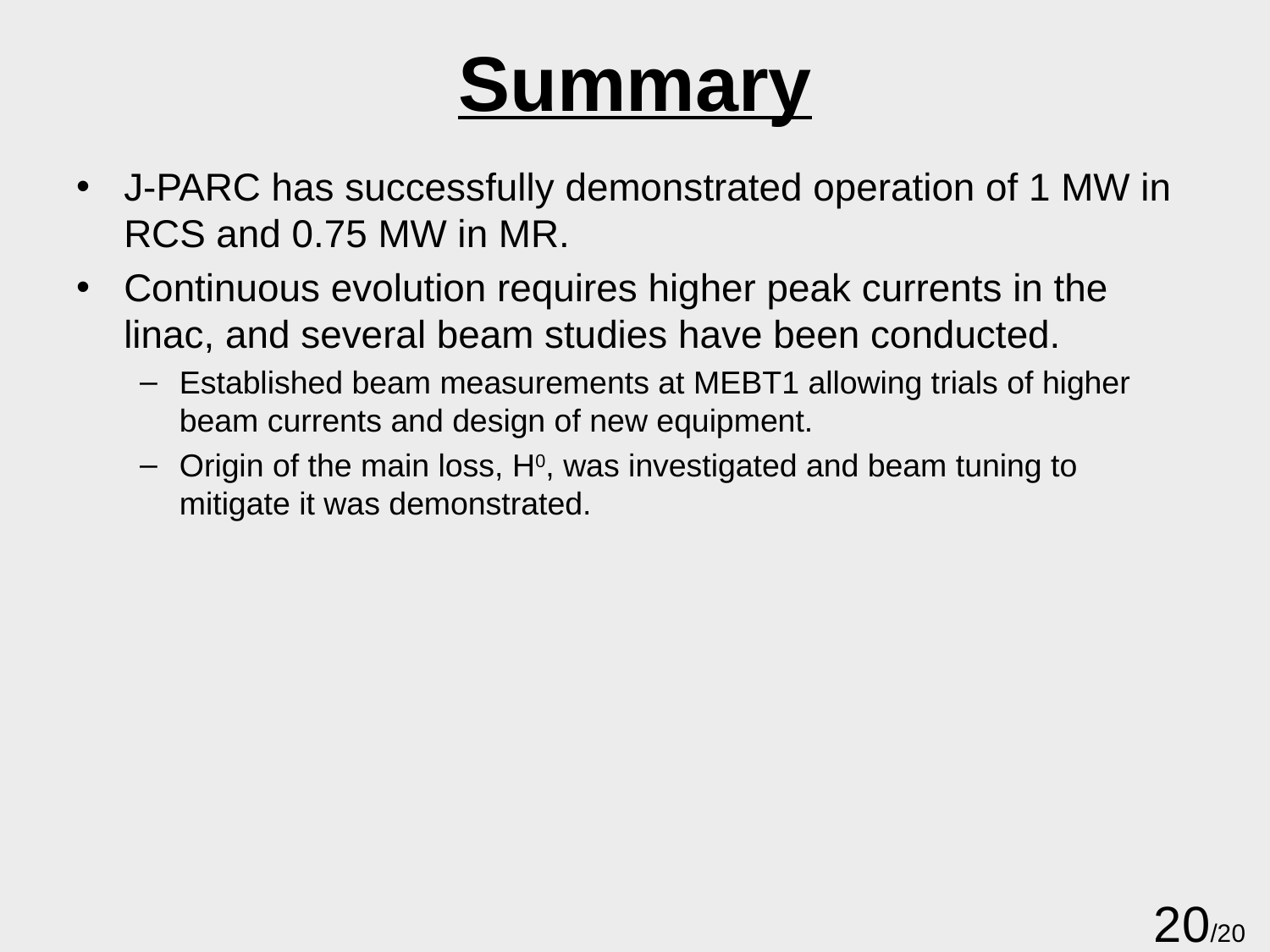

# Summary
J-PARC has successfully demonstrated operation of 1 MW in RCS and 0.75 MW in MR.
Continuous evolution requires higher peak currents in the linac, and several beam studies have been conducted.
Established beam measurements at MEBT1 allowing trials of higher beam currents and design of new equipment.
Origin of the main loss, H0, was investigated and beam tuning to mitigate it was demonstrated.